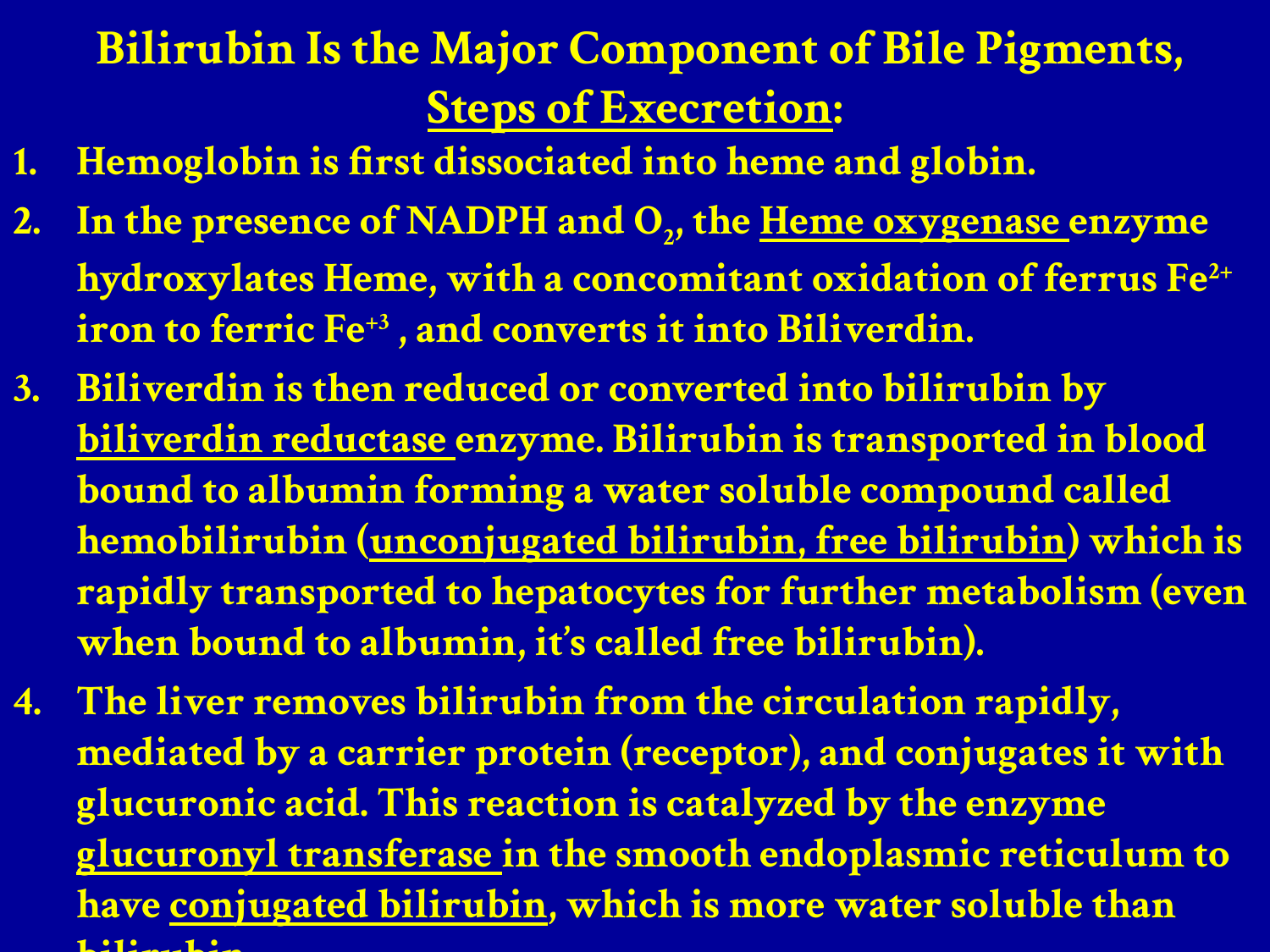

# Bilirubin Is the Major Component of Bile Pigments, Steps of Execretion:
Hemoglobin is first dissociated into heme and globin.
In the presence of NADPH and O2, the Heme oxygenase enzyme hydroxylates Heme, with a concomitant oxidation of ferrus Fe2+ iron to ferric Fe+3 , and converts it into Biliverdin.
Biliverdin is then reduced or converted into bilirubin by biliverdin reductase enzyme. Bilirubin is transported in blood bound to albumin forming a water soluble compound called hemobilirubin (unconjugated bilirubin, free bilirubin) which is rapidly transported to hepatocytes for further metabolism (even when bound to albumin, it’s called free bilirubin).
The liver removes bilirubin from the circulation rapidly, mediated by a carrier protein (receptor), and conjugates it with glucuronic acid. This reaction is catalyzed by the enzyme glucuronyl transferase in the smooth endoplasmic reticulum to have conjugated bilirubin, which is more water soluble than bilirubin.